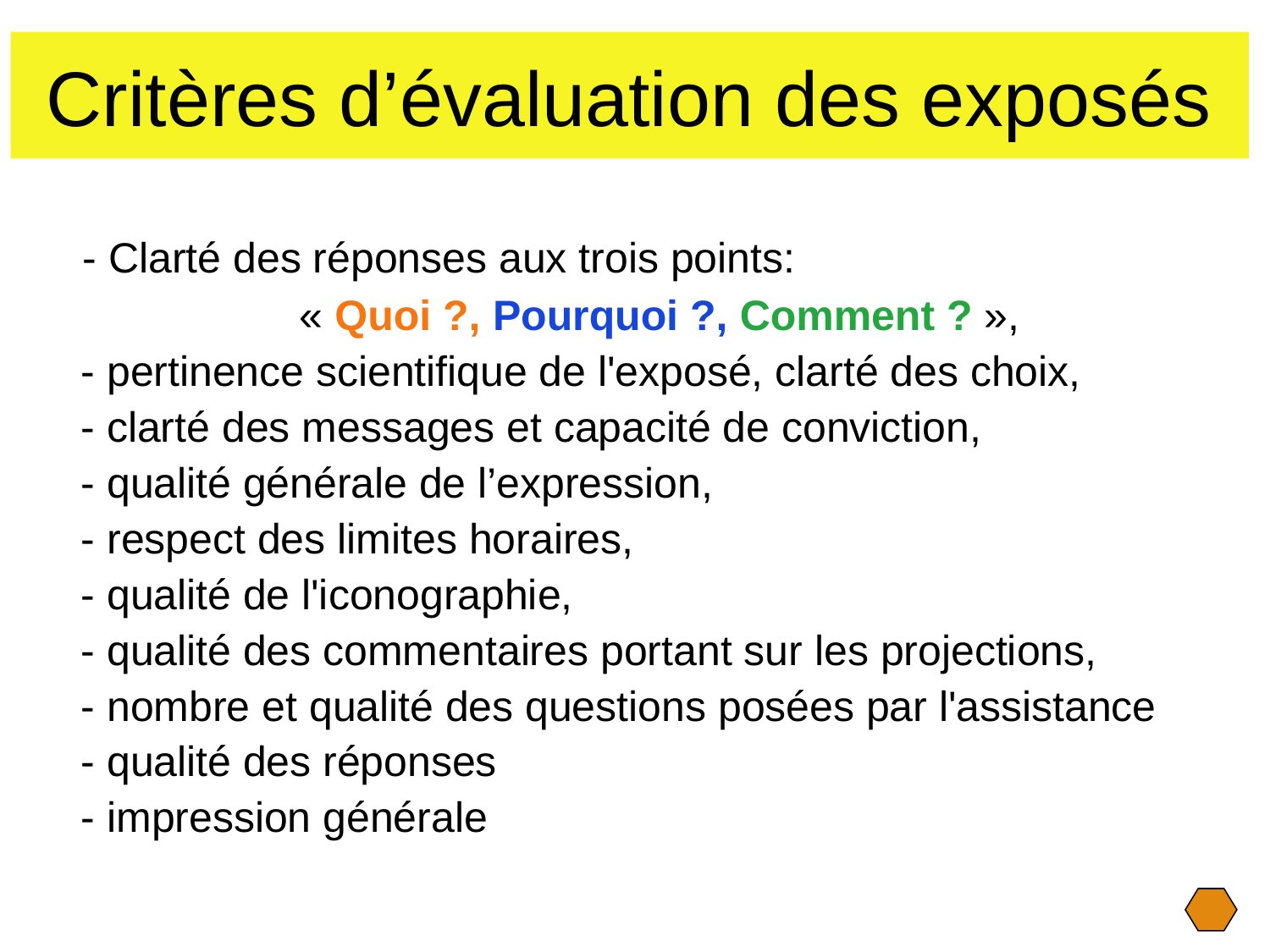

# Critères d’évaluation des exposés
    - Clarté des réponses aux trois points:
		 « Quoi ?, Pourquoi ?, Comment ? »,
    - pertinence scientifique de l'exposé, clarté des choix,
    - clarté des messages et capacité de conviction,
    - qualité générale de l’expression,
    - respect des limites horaires,
    - qualité de l'iconographie,
    - qualité des commentaires portant sur les projections,
    - nombre et qualité des questions posées par l'assistance
    - qualité des réponses
    - impression générale